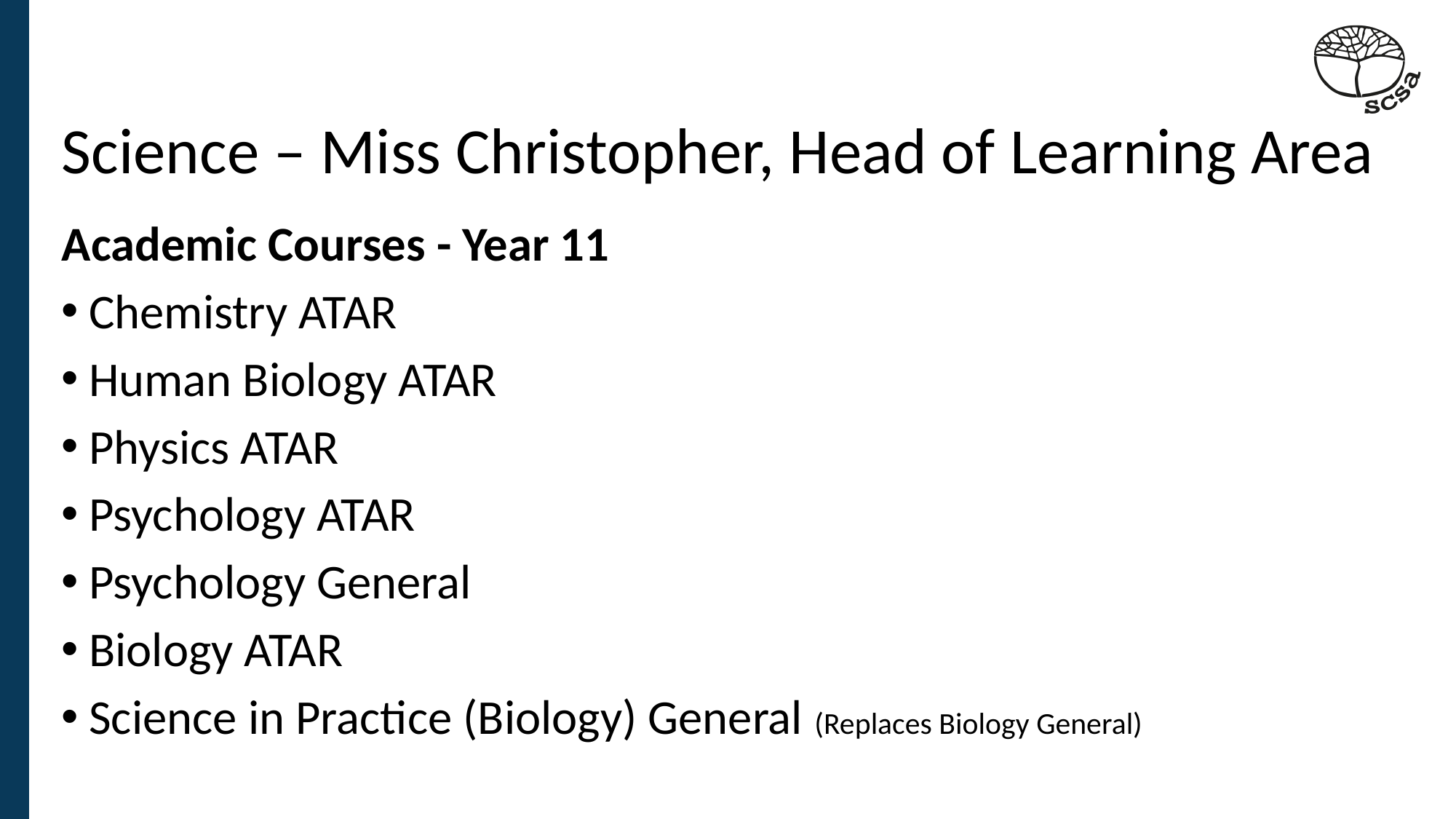

# Science – Miss Christopher, Head of Learning Area
Academic Courses - Year 11
Chemistry ATAR
Human Biology ATAR
Physics ATAR
Psychology ATAR
Psychology General
Biology ATAR
Science in Practice (Biology) General (Replaces Biology General)